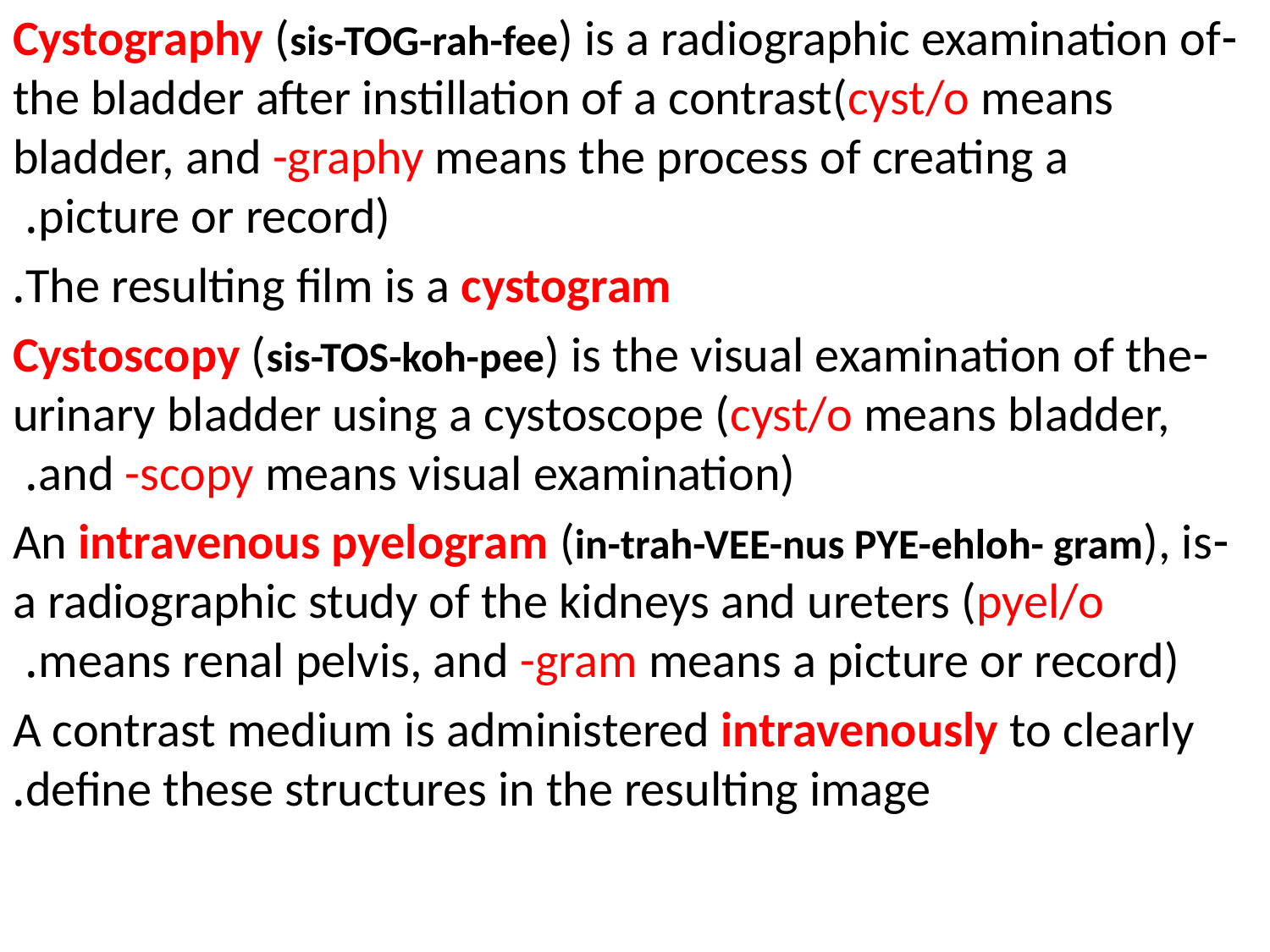

-Cystography (sis-TOG-rah-fee) is a radiographic examination of the bladder after instillation of a contrast(cyst/o means bladder, and -graphy means the process of creating a picture or record).
The resulting film is a cystogram.
-Cystoscopy (sis-TOS-koh-pee) is the visual examination of the urinary bladder using a cystoscope (cyst/o means bladder, and -scopy means visual examination).
-An intravenous pyelogram (in-trah-VEE-nus PYE-ehloh- gram), is a radiographic study of the kidneys and ureters (pyel/o means renal pelvis, and -gram means a picture or record).
A contrast medium is administered intravenously to clearly define these structures in the resulting image.